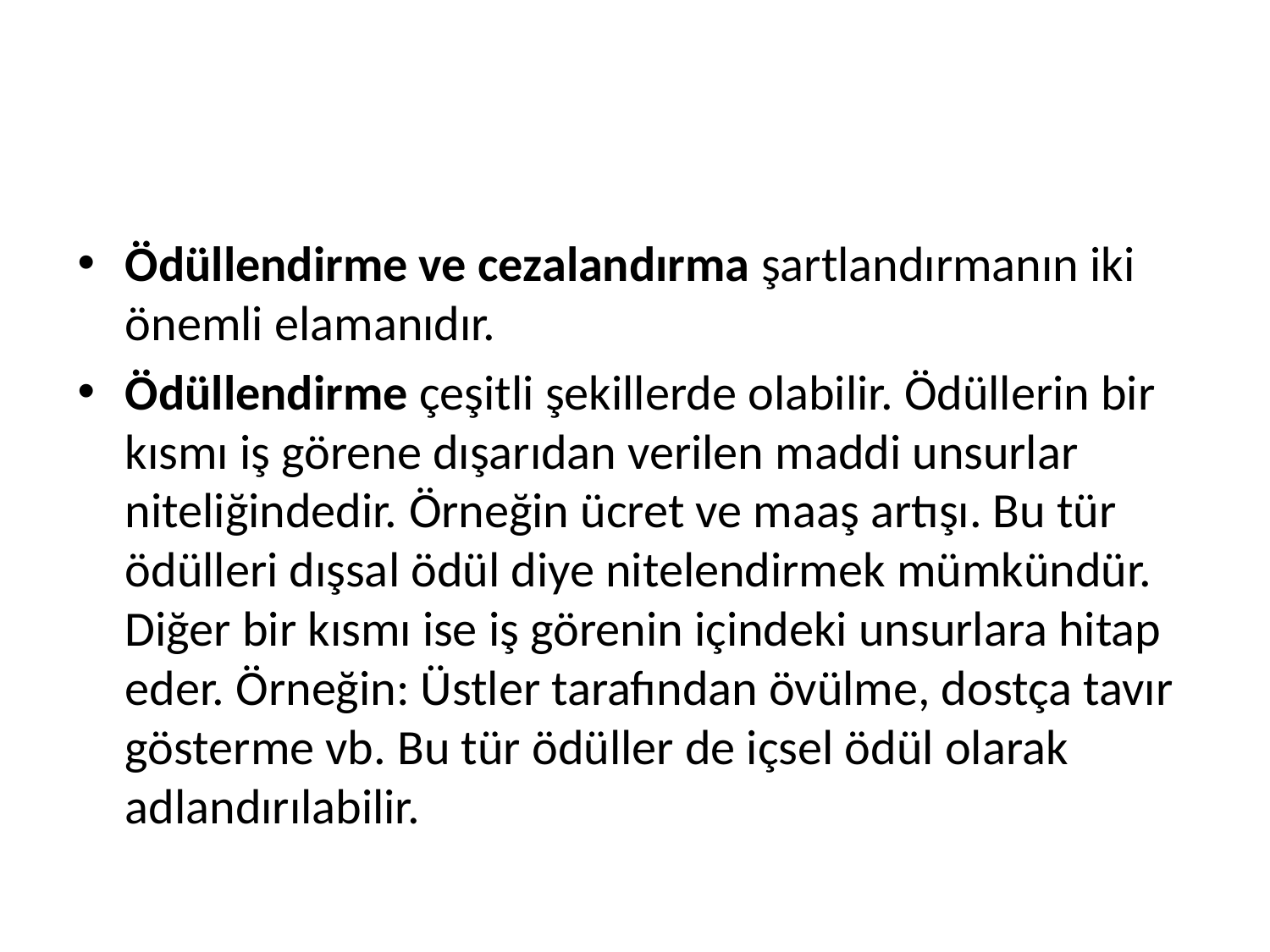

Ödüllendirme ve cezalandırma şartlandırmanın iki önemli elamanıdır.
Ödüllendirme çeşitli şekillerde olabilir. Ödüllerin bir kısmı iş görene dışarıdan verilen maddi unsurlar niteliğindedir. Örneğin ücret ve maaş artışı. Bu tür ödülleri dışsal ödül diye nitelendirmek mümkündür. Diğer bir kısmı ise iş görenin içindeki unsurlara hitap eder. Örneğin: Üstler tarafından övülme, dostça tavır gösterme vb. Bu tür ödüller de içsel ödül olarak adlandırılabilir.